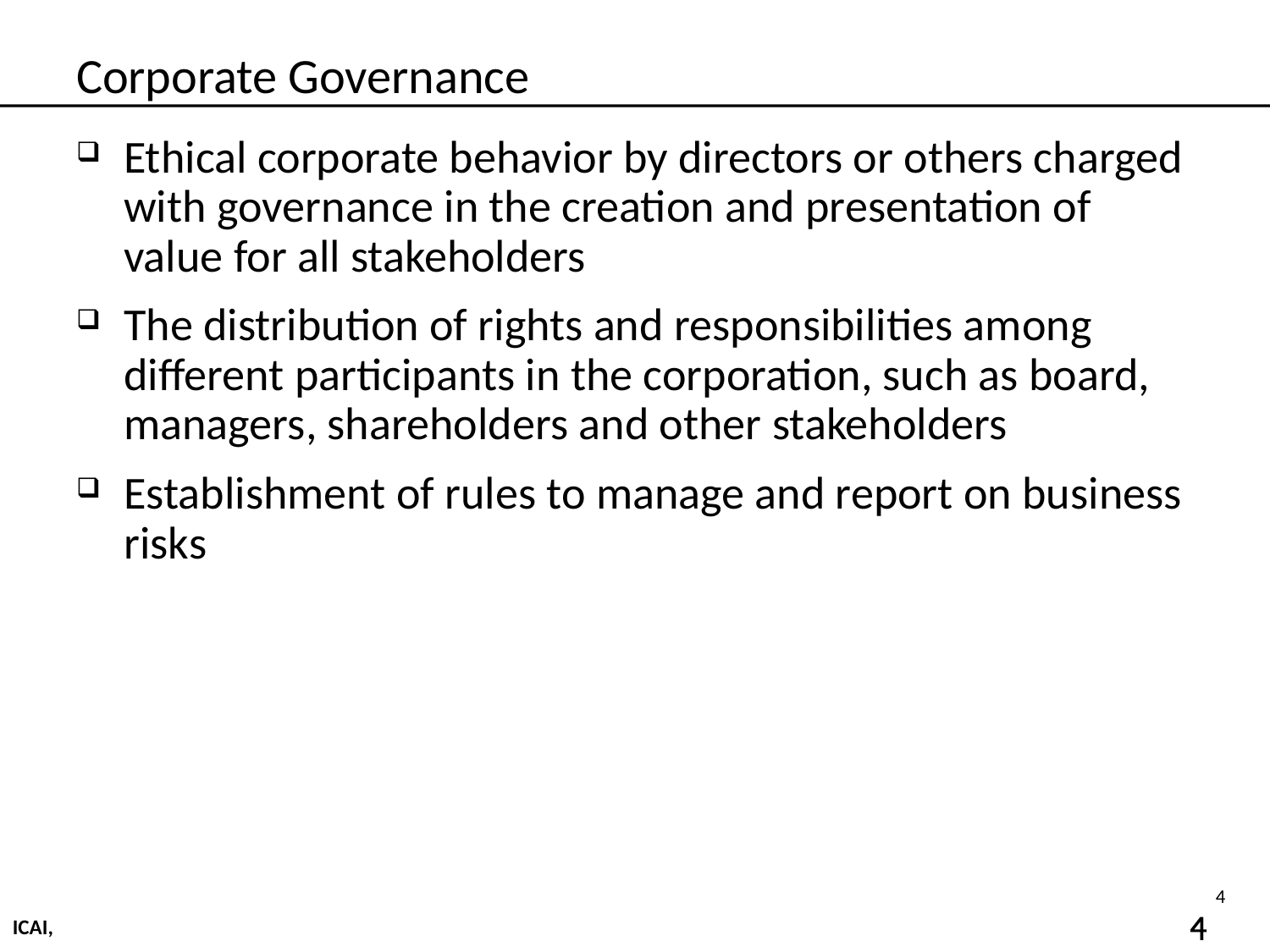

# Corporate Governance
Ethical corporate behavior by directors or others charged with governance in the creation and presentation of value for all stakeholders
The distribution of rights and responsibilities among different participants in the corporation, such as board, managers, shareholders and other stakeholders
Establishment of rules to manage and report on business risks

4